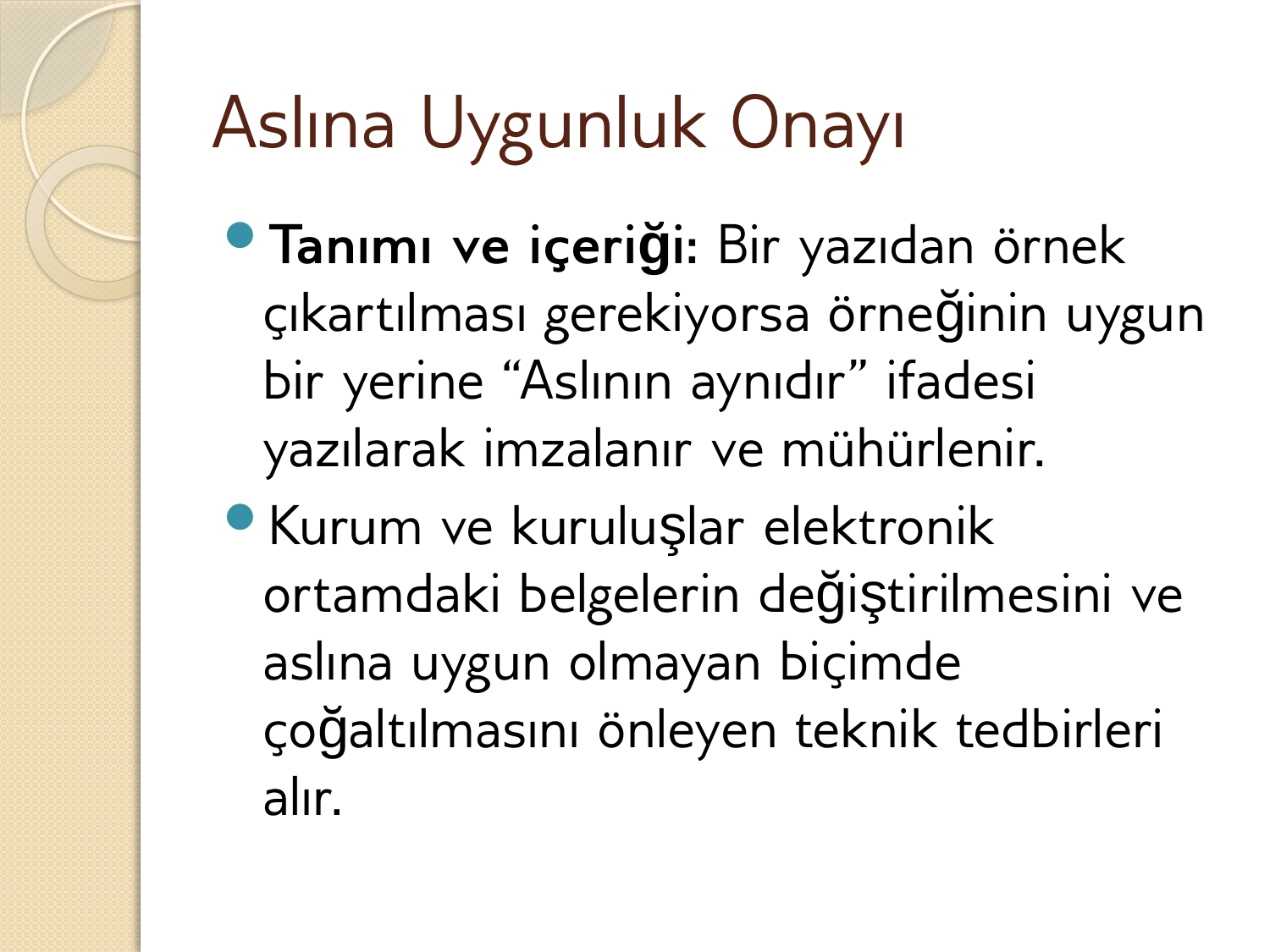

# Aslına Uygunluk Onayı
Tanımı ve içeriği: Bir yazıdan örnek çıkartılması gerekiyorsa örneğinin uygun bir yerine “Aslının aynıdır” ifadesi yazılarak imzalanır ve mühürlenir.
Kurum ve kuruluşlar elektronik ortamdaki belgelerin değiştirilmesini ve aslına uygun olmayan biçimde çoğaltılmasını önleyen teknik tedbirleri alır.